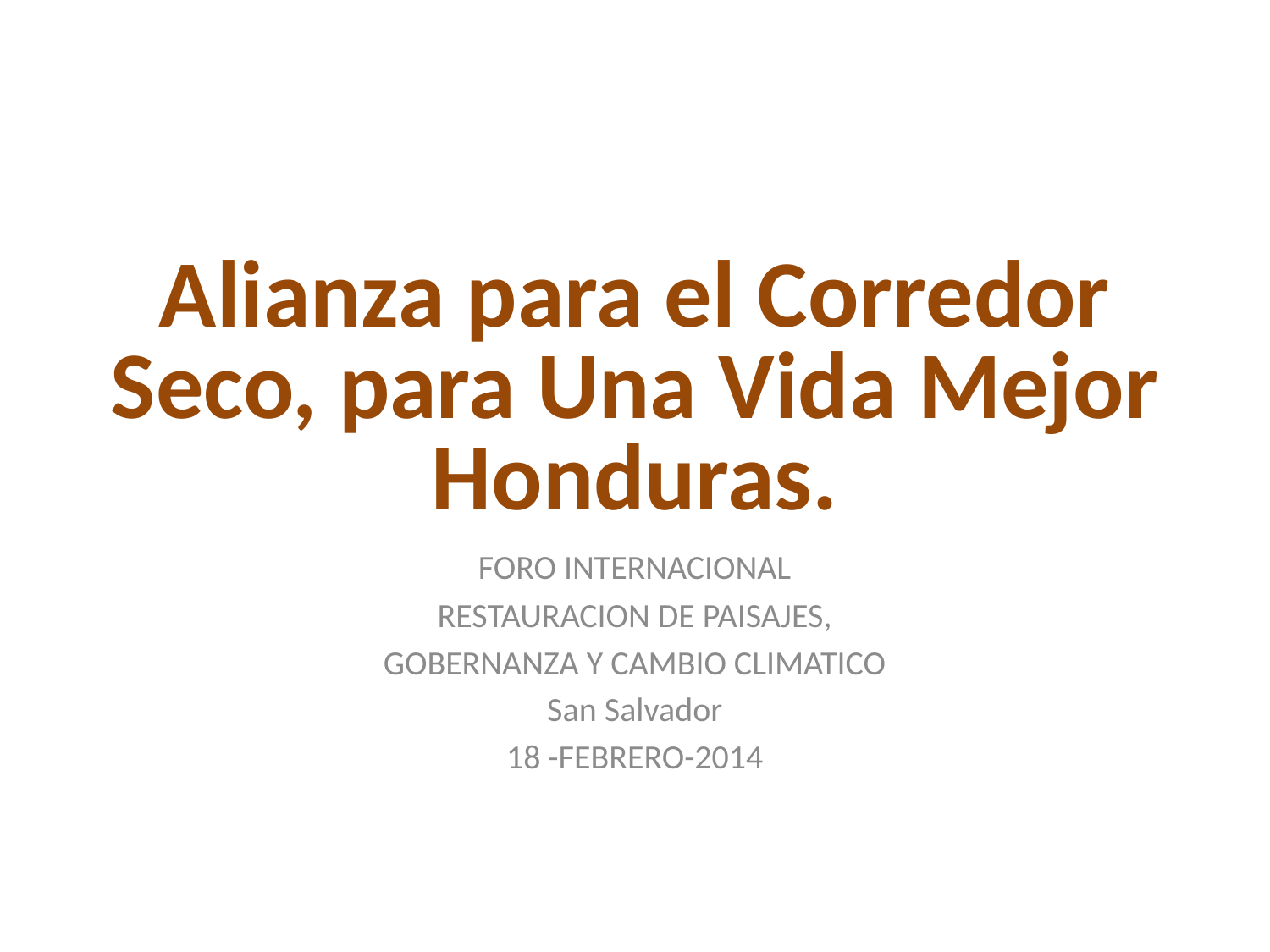

# Alianza para el Corredor Seco, para Una Vida Mejor Honduras.
FORO INTERNACIONAL
RESTAURACION DE PAISAJES,
GOBERNANZA Y CAMBIO CLIMATICO
San Salvador
18 -FEBRERO-2014